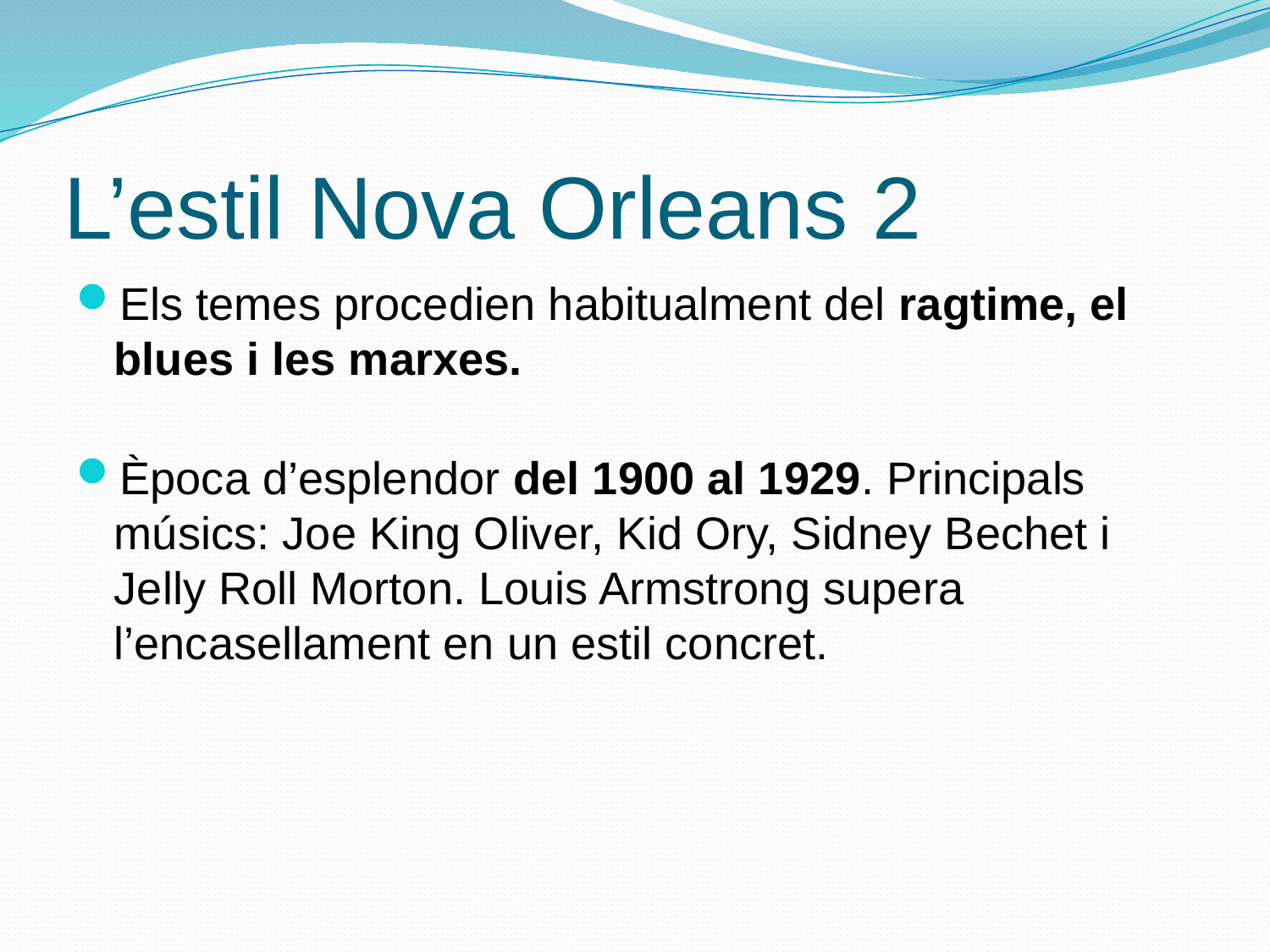

# L’estil Nova Orleans 2
Els temes procedien habitualment del ragtime, el blues i les marxes.
Època d’esplendor del 1900 al 1929. Principals músics: Joe King Oliver, Kid Ory, Sidney Bechet i Jelly Roll Morton. Louis Armstrong supera l’encasellament en un estil concret.